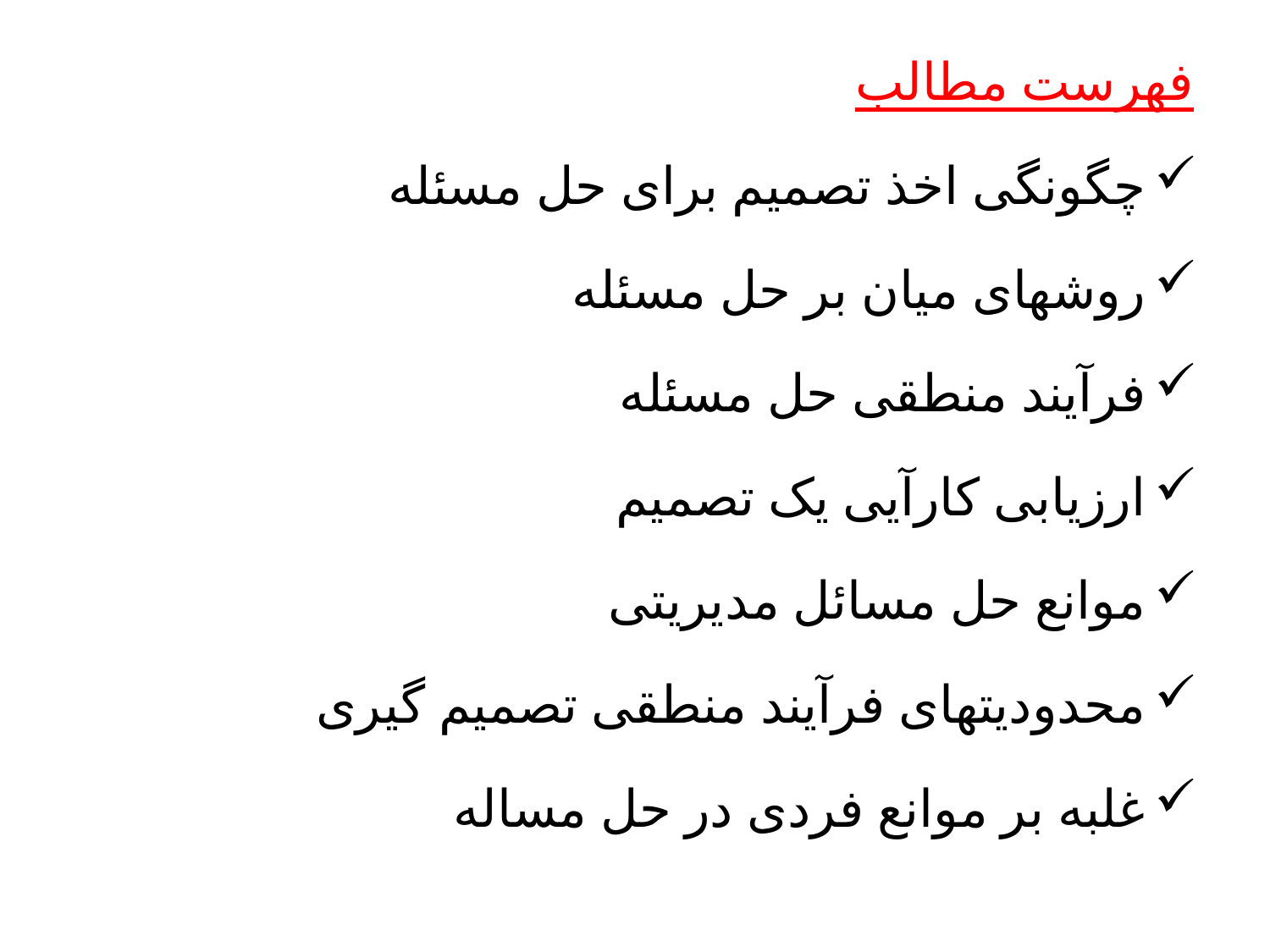

فهرست مطالب
چگونگی اخذ تصميم برای حل مسئله
روشهای ميان بر حل مسئله
فرآيند منطقی حل مسئله
ارزیابی کارآیی یک تصمیم
موانع حل مسائل مدیریتی
محدودیتهای فرآیند منطقی تصمیم گیری
غلبه بر موانع فردی در حل مساله